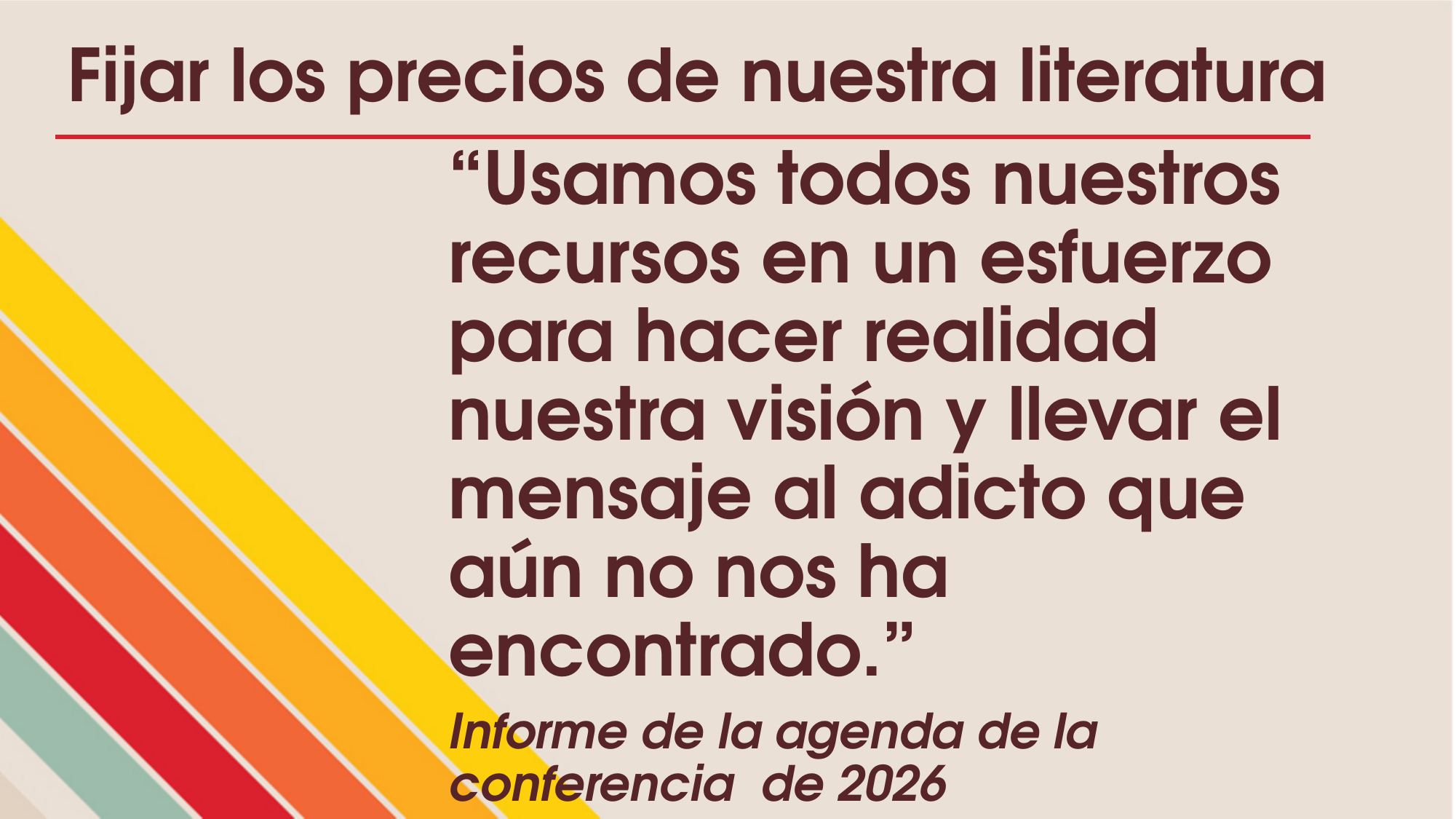

# Fijar los precios de nuestra literatura
“Usamos todos nuestros recursos en un esfuerzo para hacer realidad nuestra visión y llevar el mensaje al adicto que aún no nos ha encontrado.”
Informe de la agenda de la conferencia  de 2026